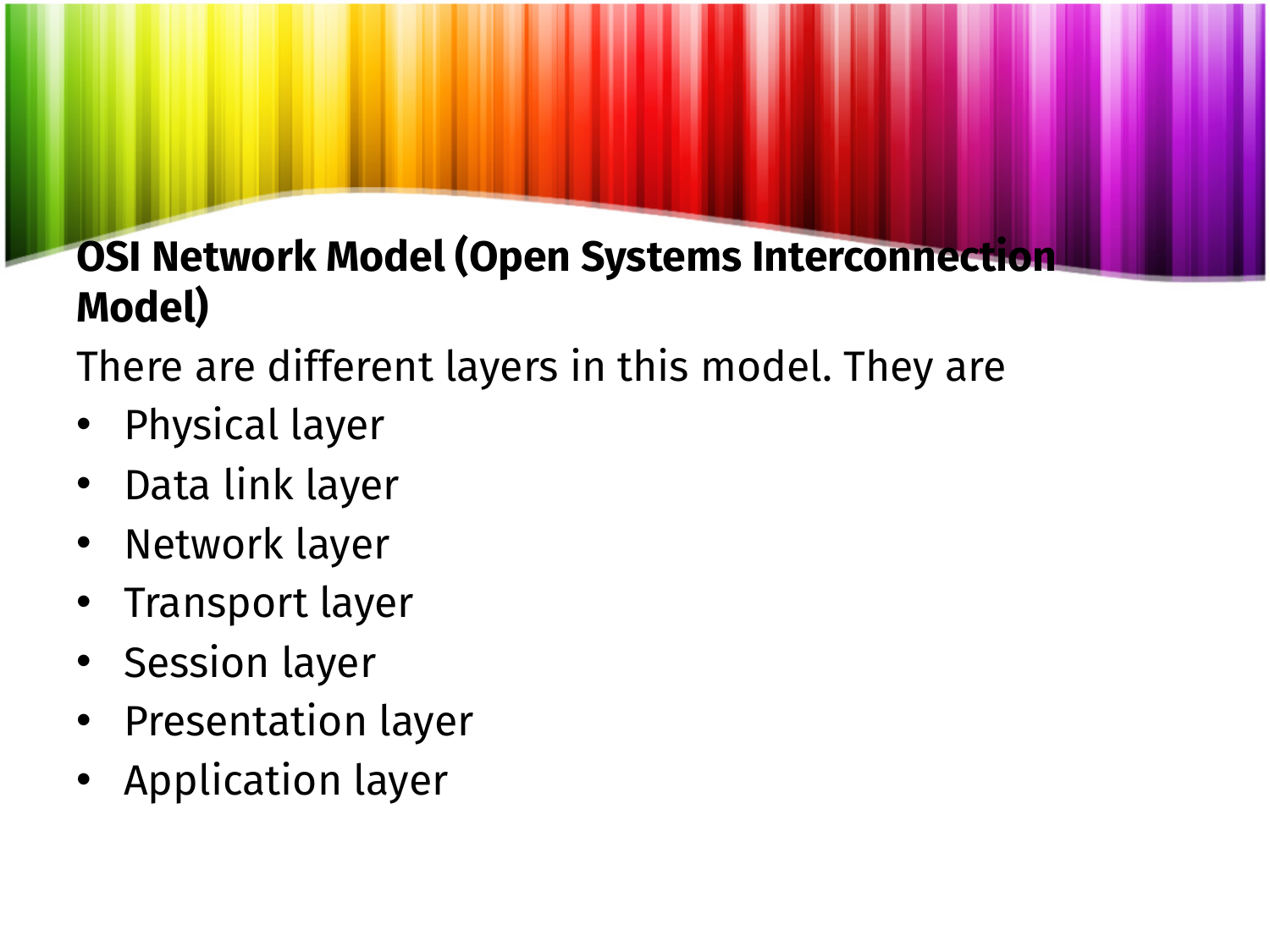

OSI Network Model (Open Systems Interconnection Model)
There are different layers in this model. They are
Physical layer
Data link layer
Network layer
Transport layer
Session layer
Presentation layer
Application layer